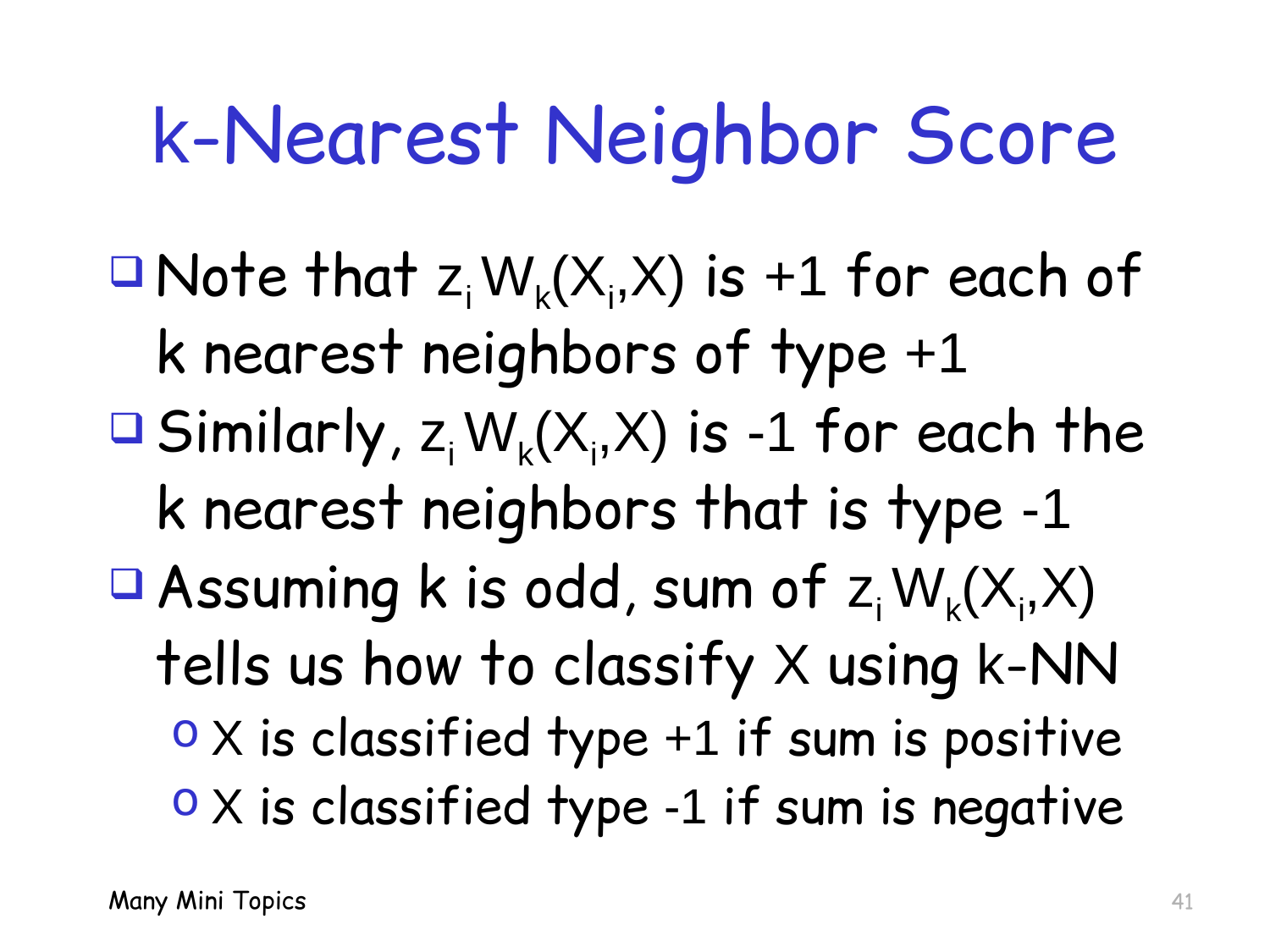

# k-Nearest Neighbor Score
Note that zi Wk(Xi,X) is +1 for each of k nearest neighbors of type +1
Similarly, zi Wk(Xi,X) is -1 for each the k nearest neighbors that is type -1
Assuming k is odd, sum of zi Wk(Xi,X) tells us how to classify X using k-NN
X is classified type +1 if sum is positive
X is classified type -1 if sum is negative
Many Mini Topics
41